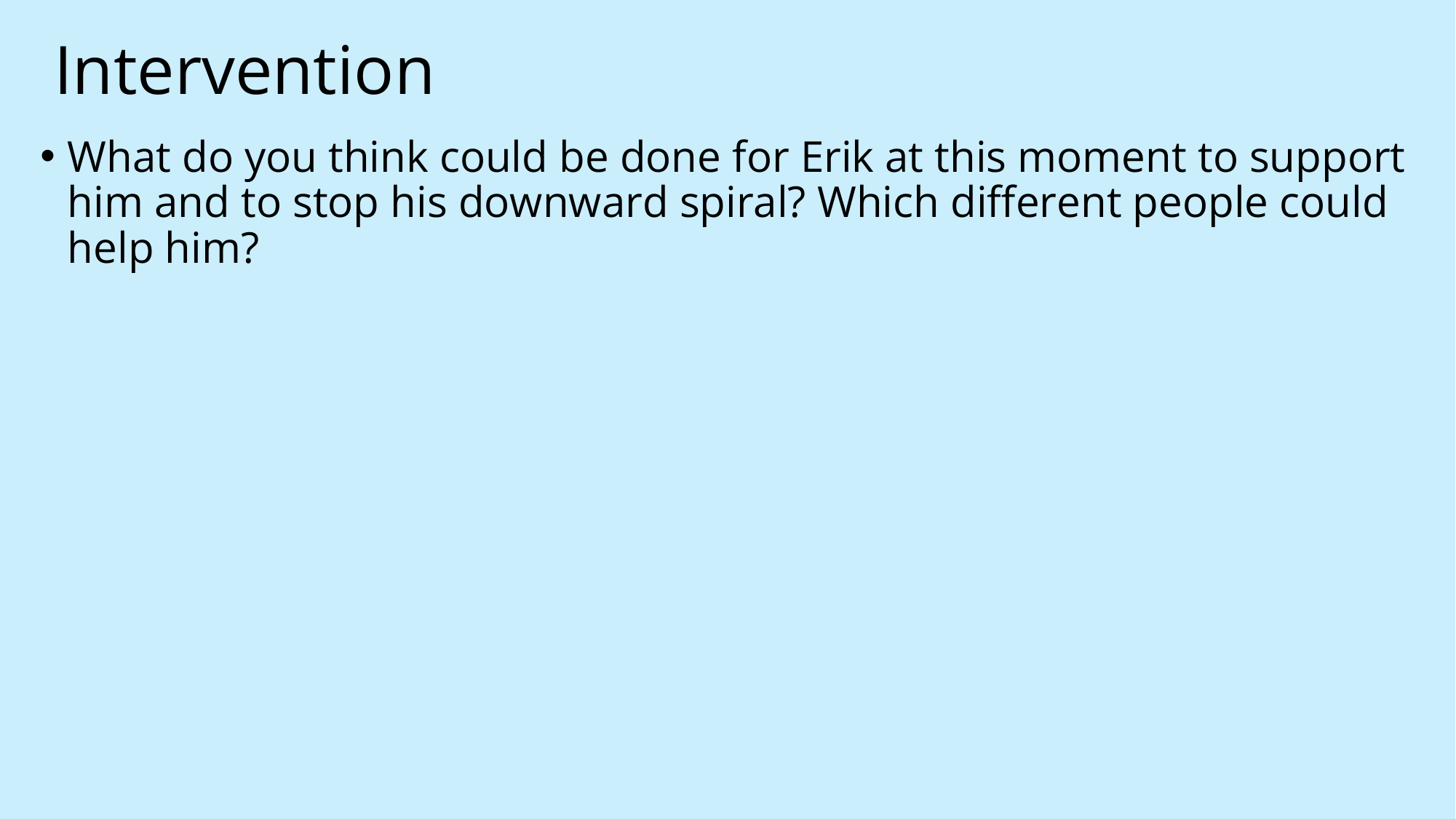

# Intervention
What do you think could be done for Erik at this moment to support him and to stop his downward spiral? Which different people could help him?